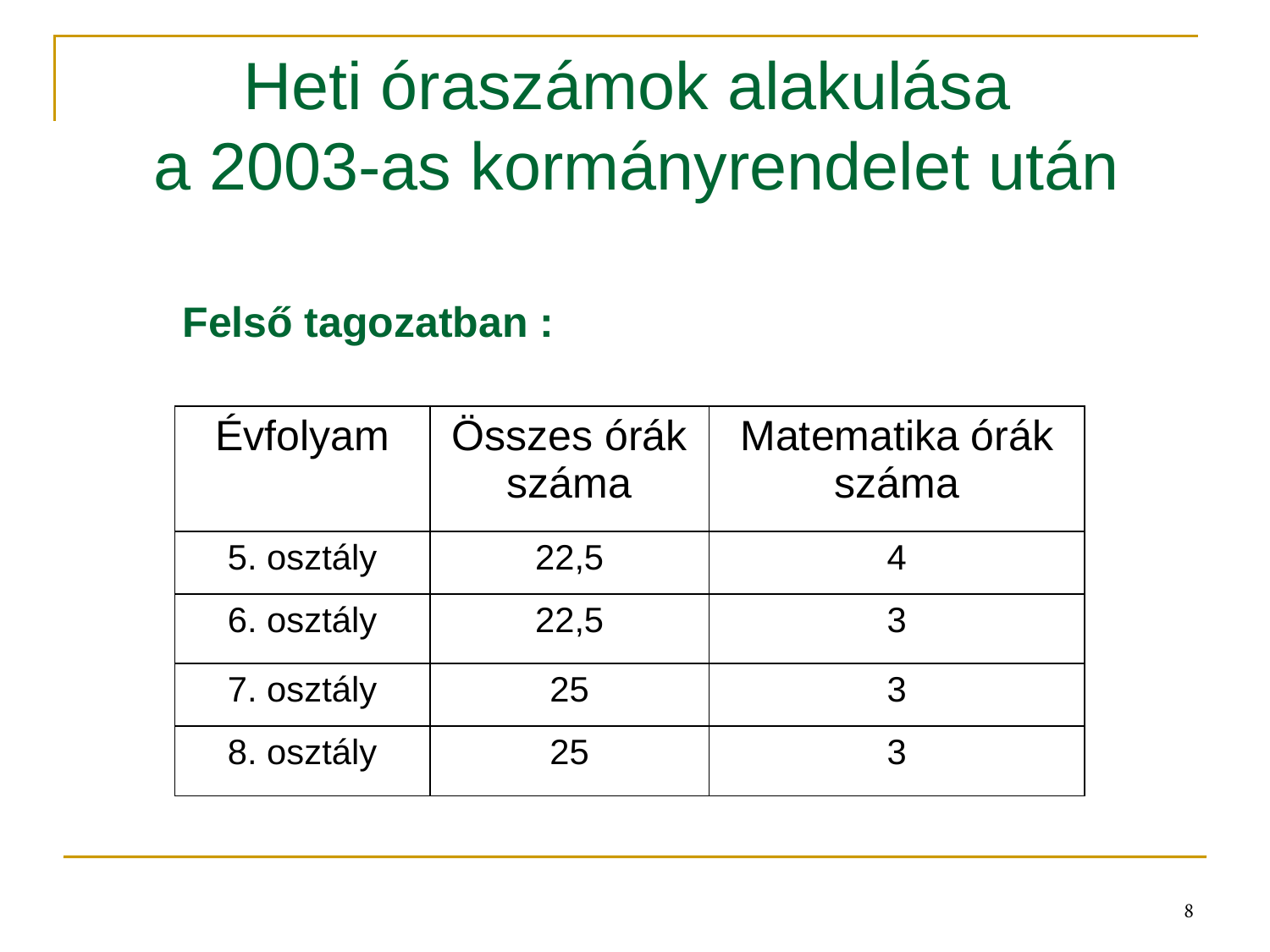

# Heti óraszámok alakulása a 2003-as kormányrendelet után
Felső tagozatban :
| Évfolyam | Összes órák száma | Matematika órák száma |
| --- | --- | --- |
| 5. osztály | 22,5 | 4 |
| 6. osztály | 22,5 | 3 |
| 7. osztály | 25 | 3 |
| 8. osztály | 25 | 3 |
8